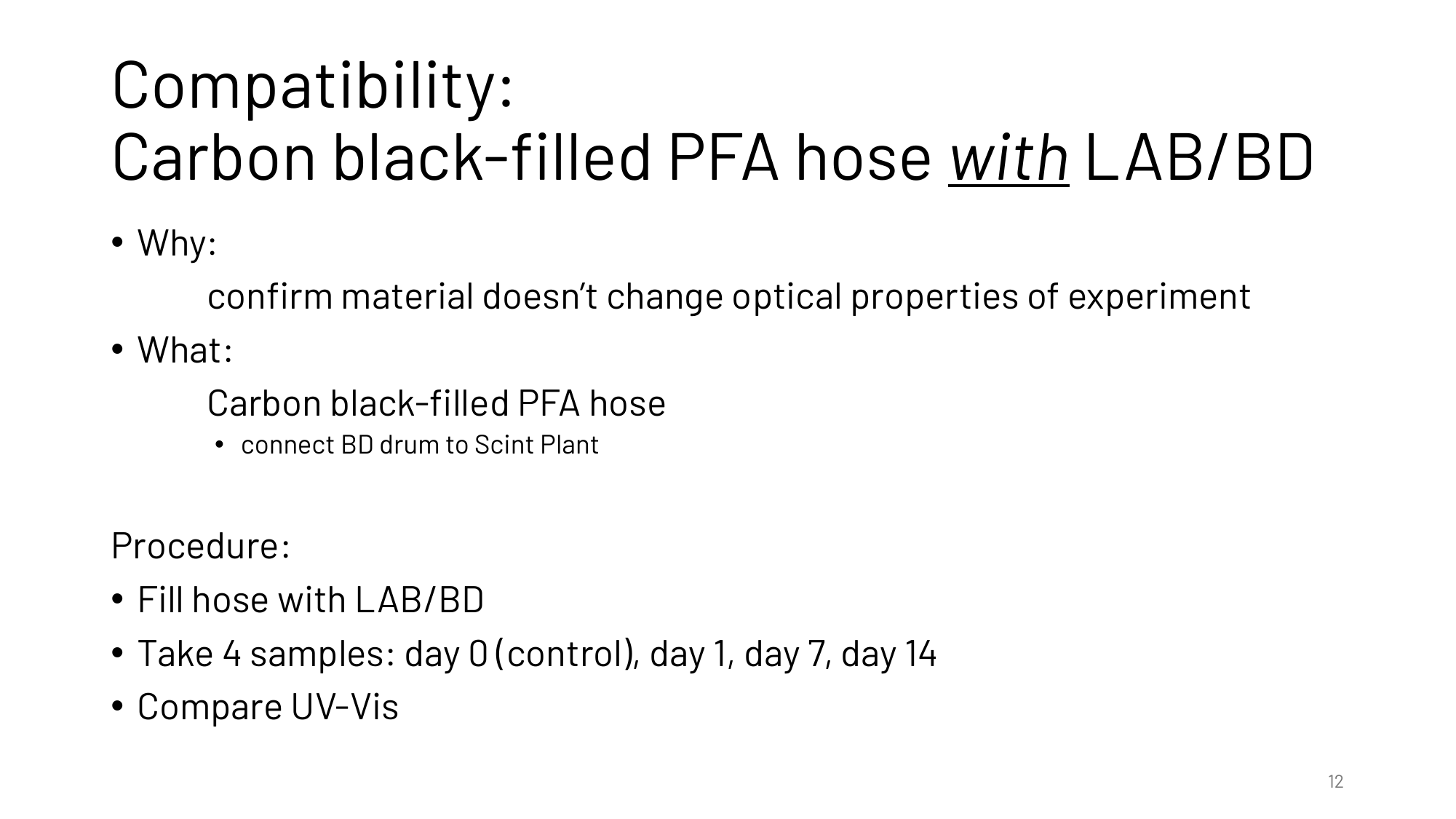

# Compatibility: Carbon black-filled PFA hose with LAB/BD
Why:
	confirm material doesn’t change optical properties of experiment
What:
	Carbon black-filled PFA hose
connect BD drum to Scint Plant

Procedure:
Fill hose with LAB/BD
Take 4 samples: day 0 (control), day 1, day 7, day 14
Compare UV-Vis
12